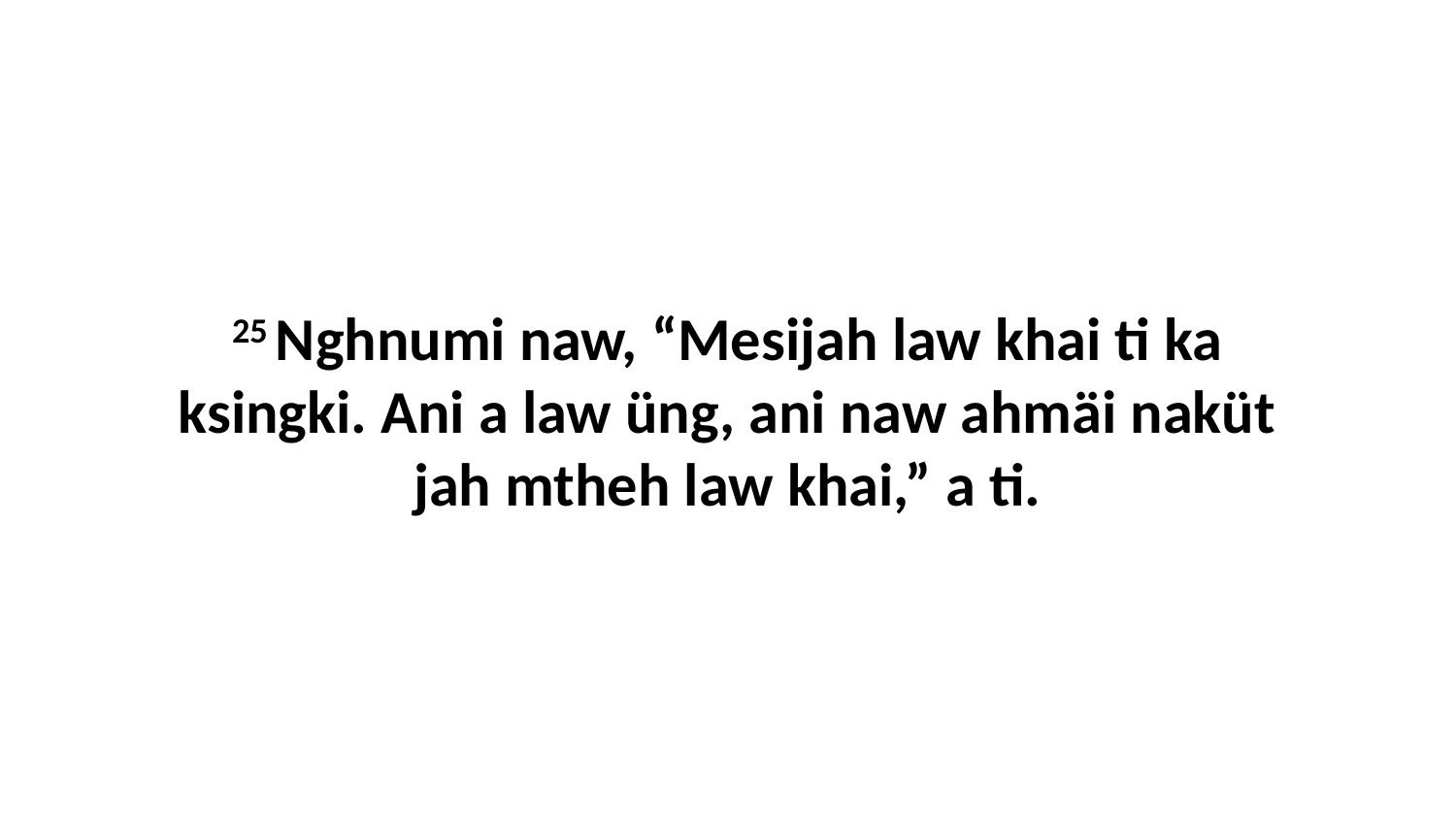

25 Nghnumi naw, “Mesijah law khai ti ka ksingki. Ani a law üng, ani naw ahmäi naküt jah mtheh law khai,” a ti.